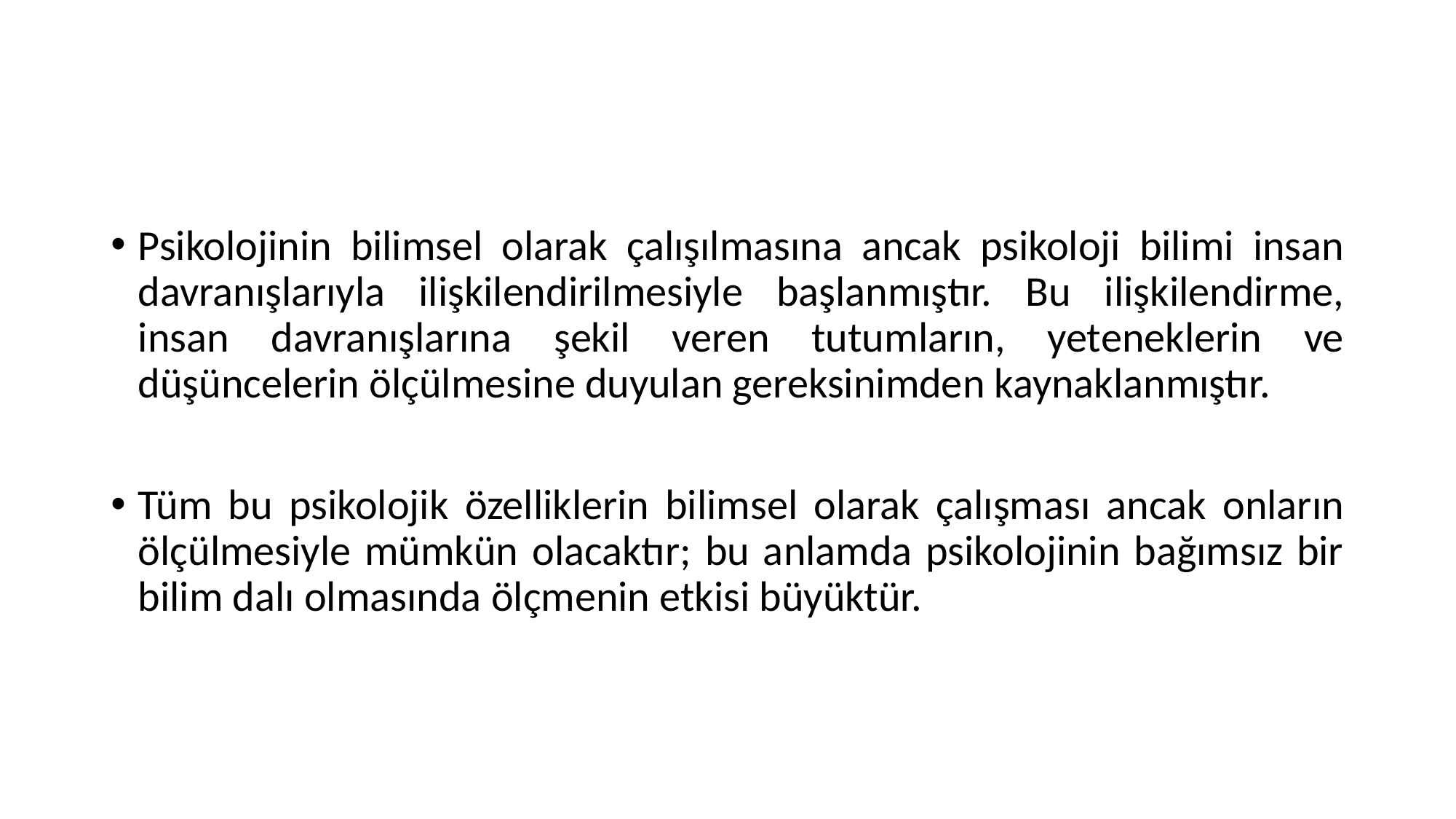

#
Psikolojinin bilimsel olarak çalışılmasına ancak psikoloji bilimi insan davranışlarıyla ilişkilendirilmesiyle başlanmıştır. Bu ilişkilendirme, insan davranışlarına şekil veren tutumların, yeteneklerin ve düşüncelerin ölçülmesine duyulan gereksinimden kaynaklanmıştır.

Tüm bu psikolojik özelliklerin bilimsel olarak çalışması ancak onların ölçülmesiyle mümkün olacaktır; bu anlamda psikolojinin bağımsız bir bilim dalı olmasında ölçmenin etkisi büyüktür.